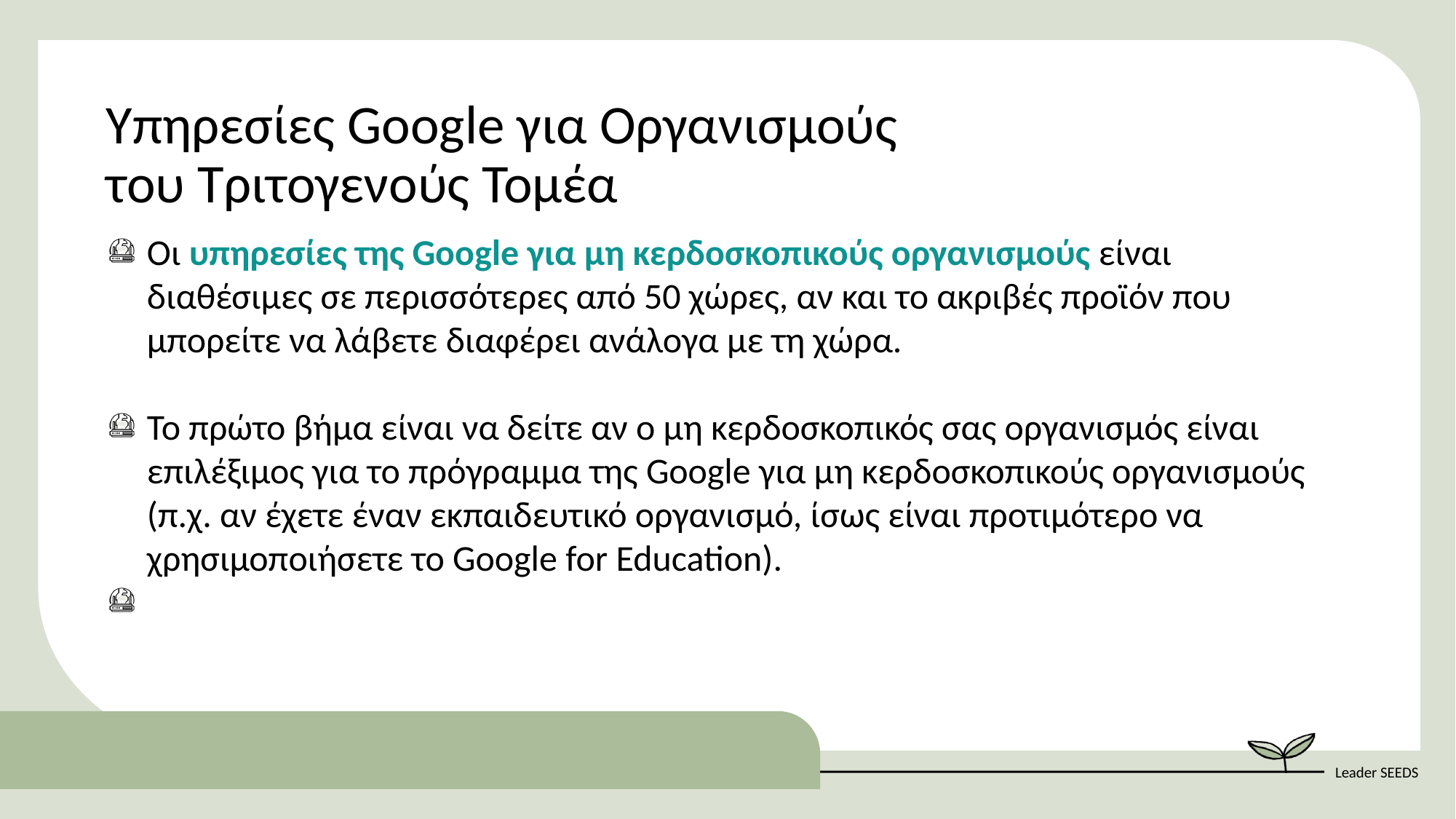

Υπηρεσίες Google για Οργανισμούς                               του Τριτογενούς Τομέα
Οι υπηρεσίες της Google για μη κερδοσκοπικούς οργανισμούς είναι διαθέσιμες σε περισσότερες από 50 χώρες, αν και το ακριβές προϊόν που μπορείτε να λάβετε διαφέρει ανάλογα με τη χώρα.

Το πρώτο βήμα είναι να δείτε αν ο μη κερδοσκοπικός σας οργανισμός είναι επιλέξιμος για το πρόγραμμα της Google για μη κερδοσκοπικούς οργανισμούς (π.χ. αν έχετε έναν εκπαιδευτικό οργανισμό, ίσως είναι προτιμότερο να χρησιμοποιήσετε το Google for Education).